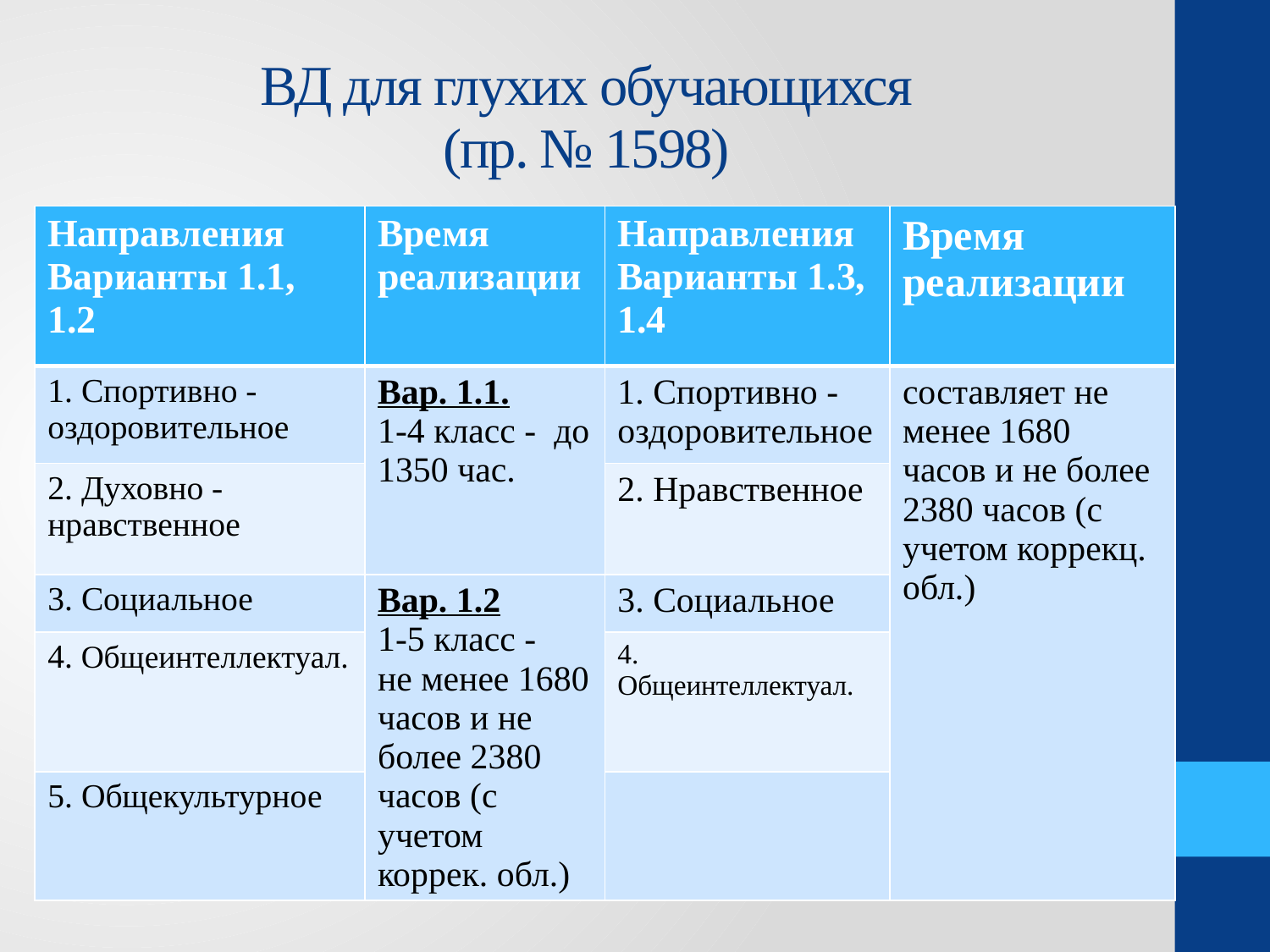

# ВД для глухих обучающихся (пр. № 1598)
| Направления Варианты 1.1, 1.2 | Время реализации | Направления Варианты 1.3, 1.4 | Время реализации |
| --- | --- | --- | --- |
| 1. Спортивно - оздоровительное | Вар. 1.1. 1-4 класс - до 1350 час. | 1. Спортивно - оздоровительное | составляет не менее 1680 часов и не более 2380 часов (с учетом коррекц. обл.) |
| 2. Духовно - нравственное |  | 2. Нравственное |  |
| 3. Социальное | Вар. 1.2 1-5 класс - не менее 1680 часов и не более 2380 часов (с учетом коррек. обл.) | 3. Социальное |  |
| 4. Общеинтеллектуал. |  | 4. Общеинтеллектуал. |  |
| 5. Общекультурное |  |  |  |